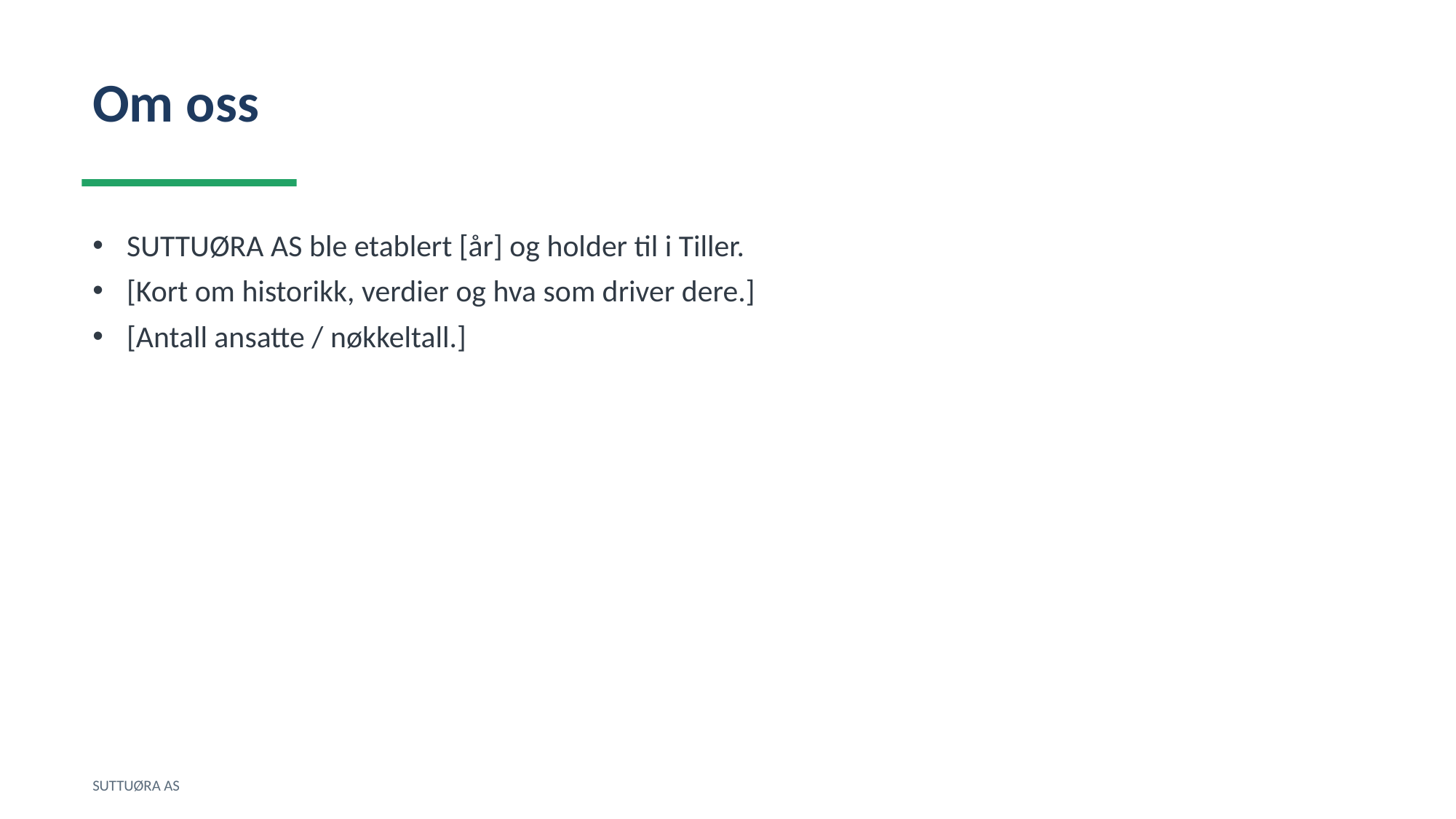

Om oss

SUTTUØRA AS ble etablert [år] og holder til i Tiller.
[Kort om historikk, verdier og hva som driver dere.]
[Antall ansatte / nøkkeltall.]
SUTTUØRA AS